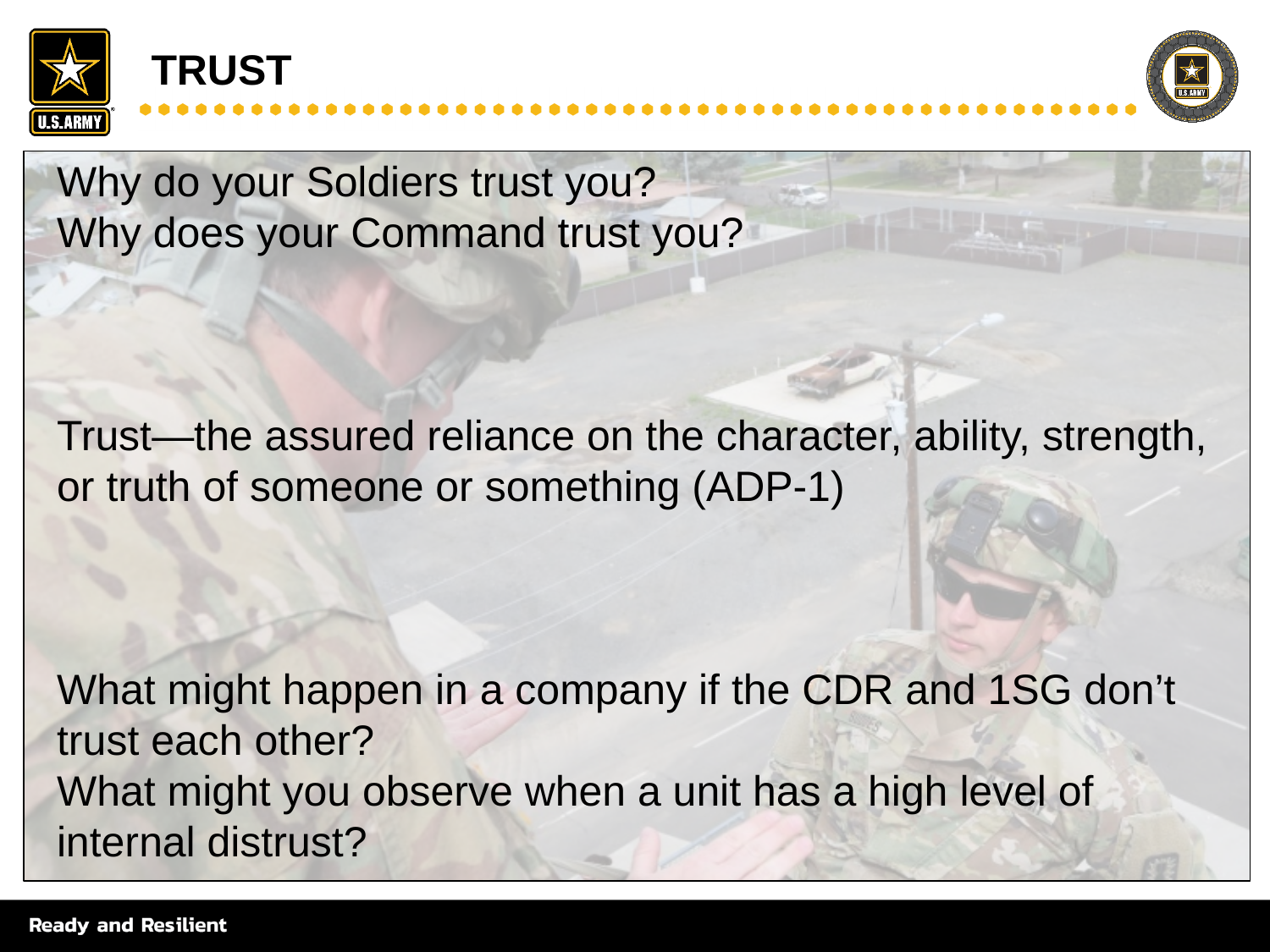

# Trust
Why do your Soldiers trust you?
Why does your Command trust you?

Trust—the assured reliance on the character, ability, strength, or truth of someone or something (ADP-1)

What might happen in a company if the CDR and 1SG don’t trust each other?
What might you observe when a unit has a high level of internal distrust?